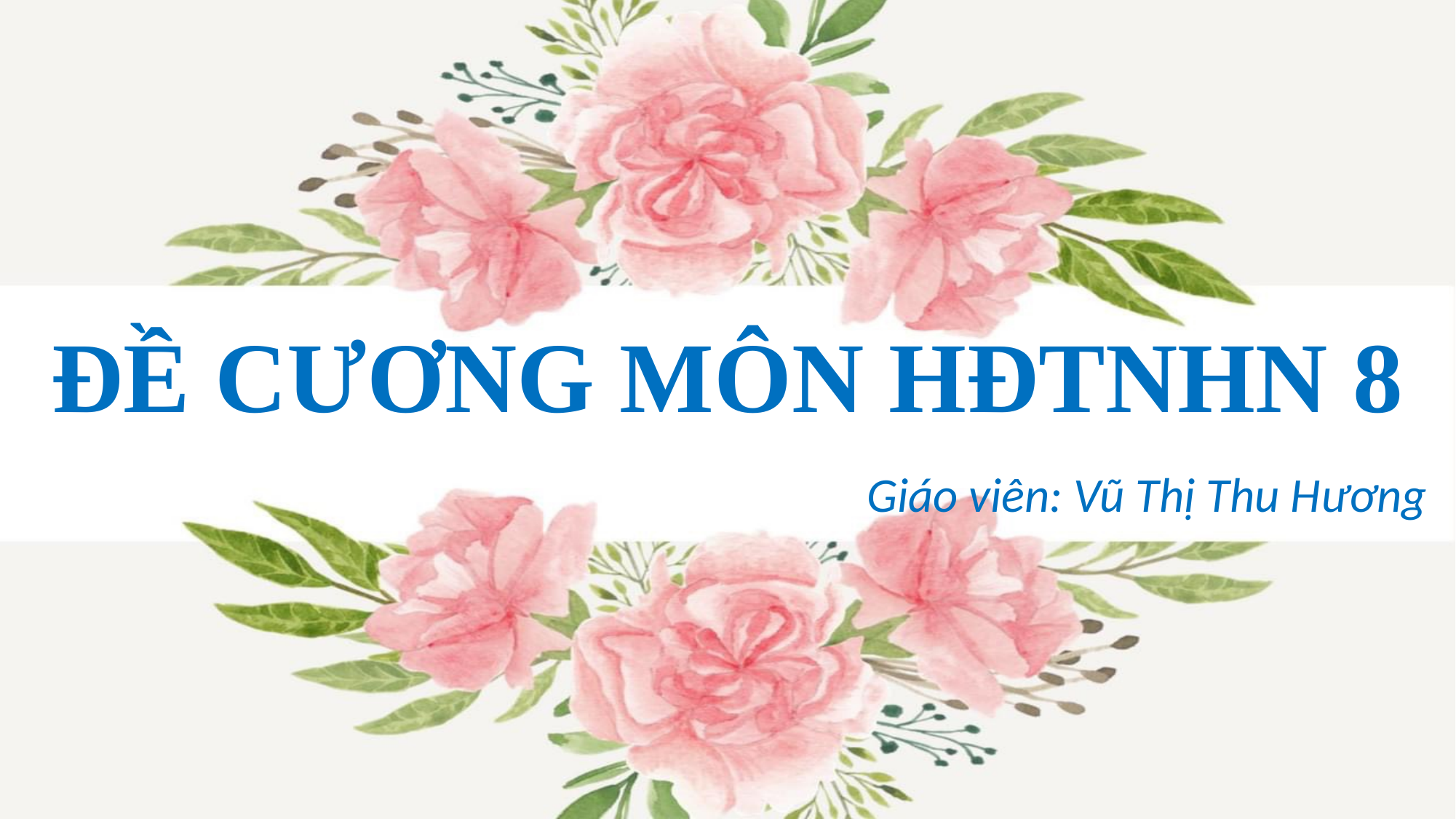

ĐỀ CƯƠNG MÔN HĐTNHN 8
Giáo viên: Vũ Thị Thu Hương